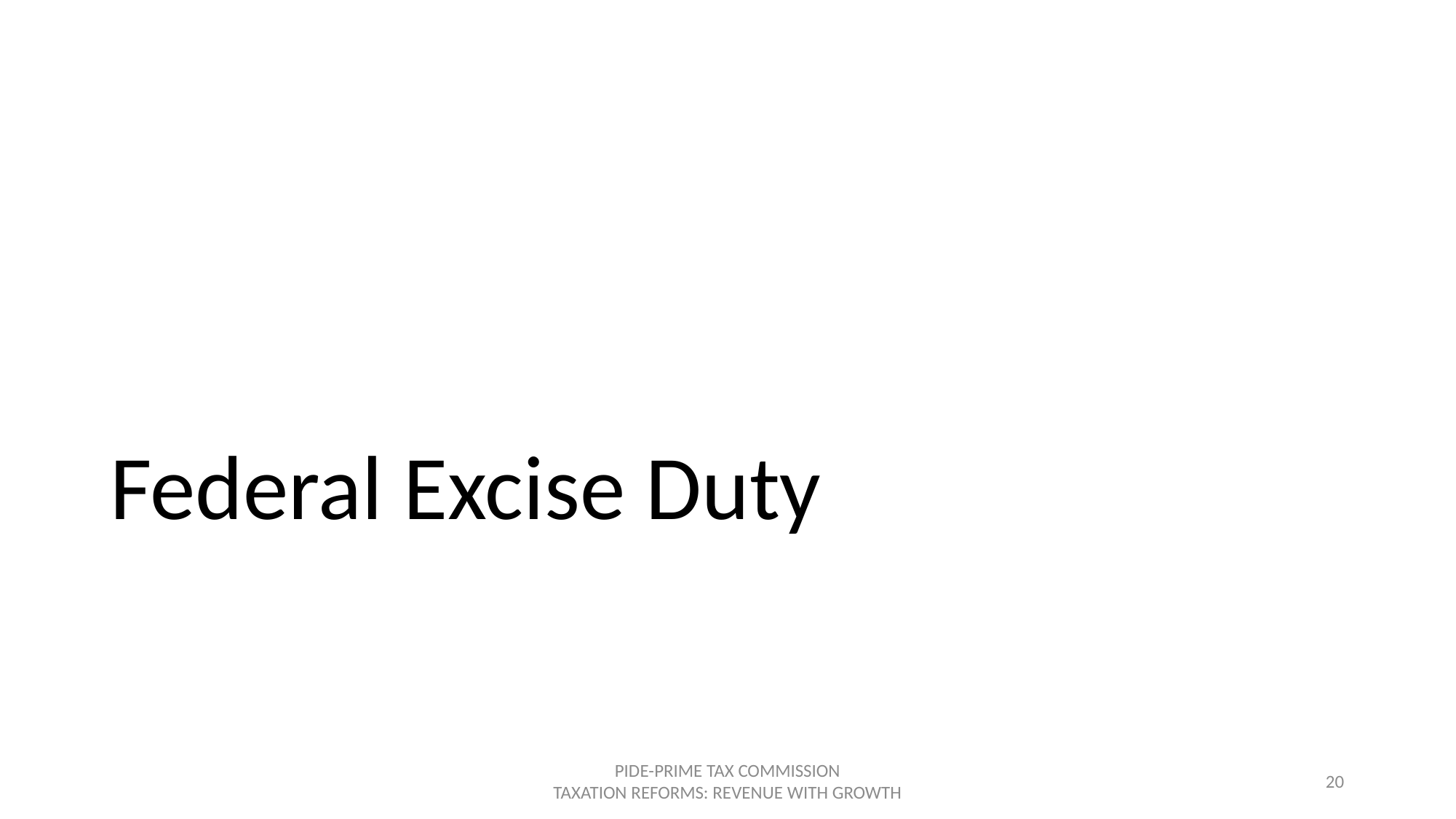

# Federal Excise Duty

PIDE-PRIME TAX COMMISSION
TAXATION REFORMS: REVENUE WITH GROWTH
20